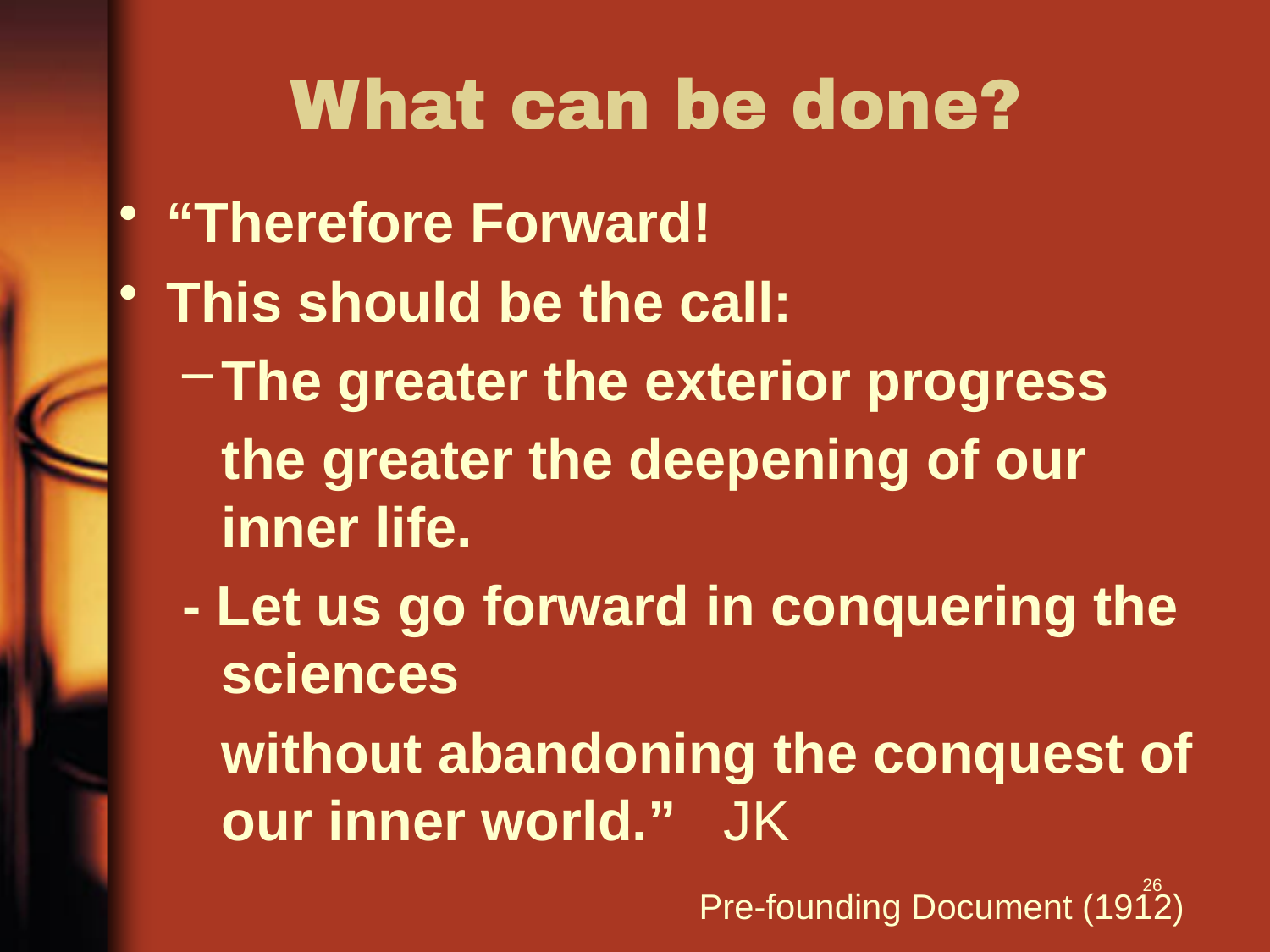

# What can be done?
“Therefore Forward!
This should be the call:
The greater the exterior progress
	the greater the deepening of our inner life.
- Let us go forward in conquering the sciences
	without abandoning the conquest of our inner world.”   JK
                                 Pre-founding Document (1912)

26